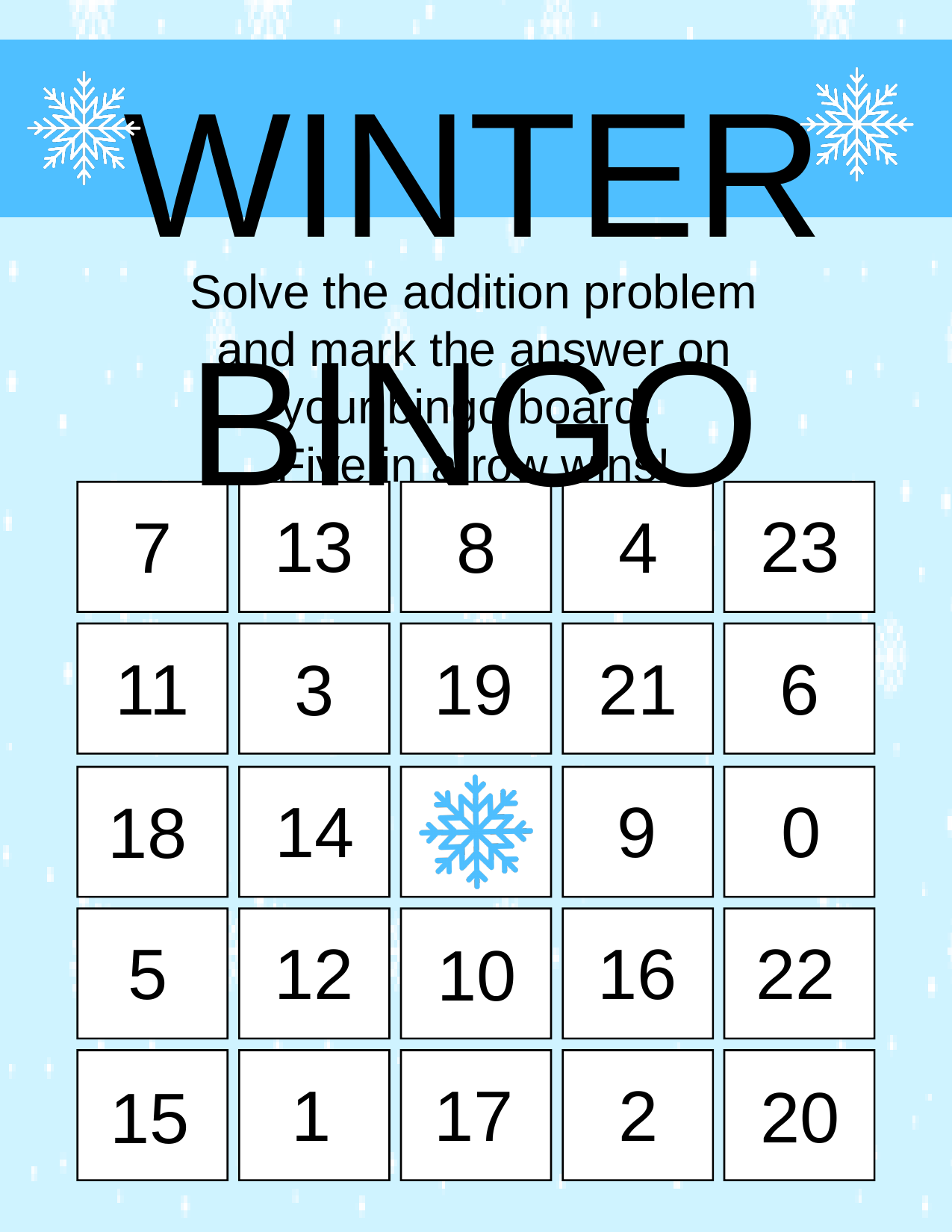

WINTER BINGO

Solve the addition problem and mark the answer on your bingo board.
Five in a row wins!

13
23
7
8
4

11
19
21
6
3

14
9
0
18

12
16
22
5
10

1
2
17
20
15